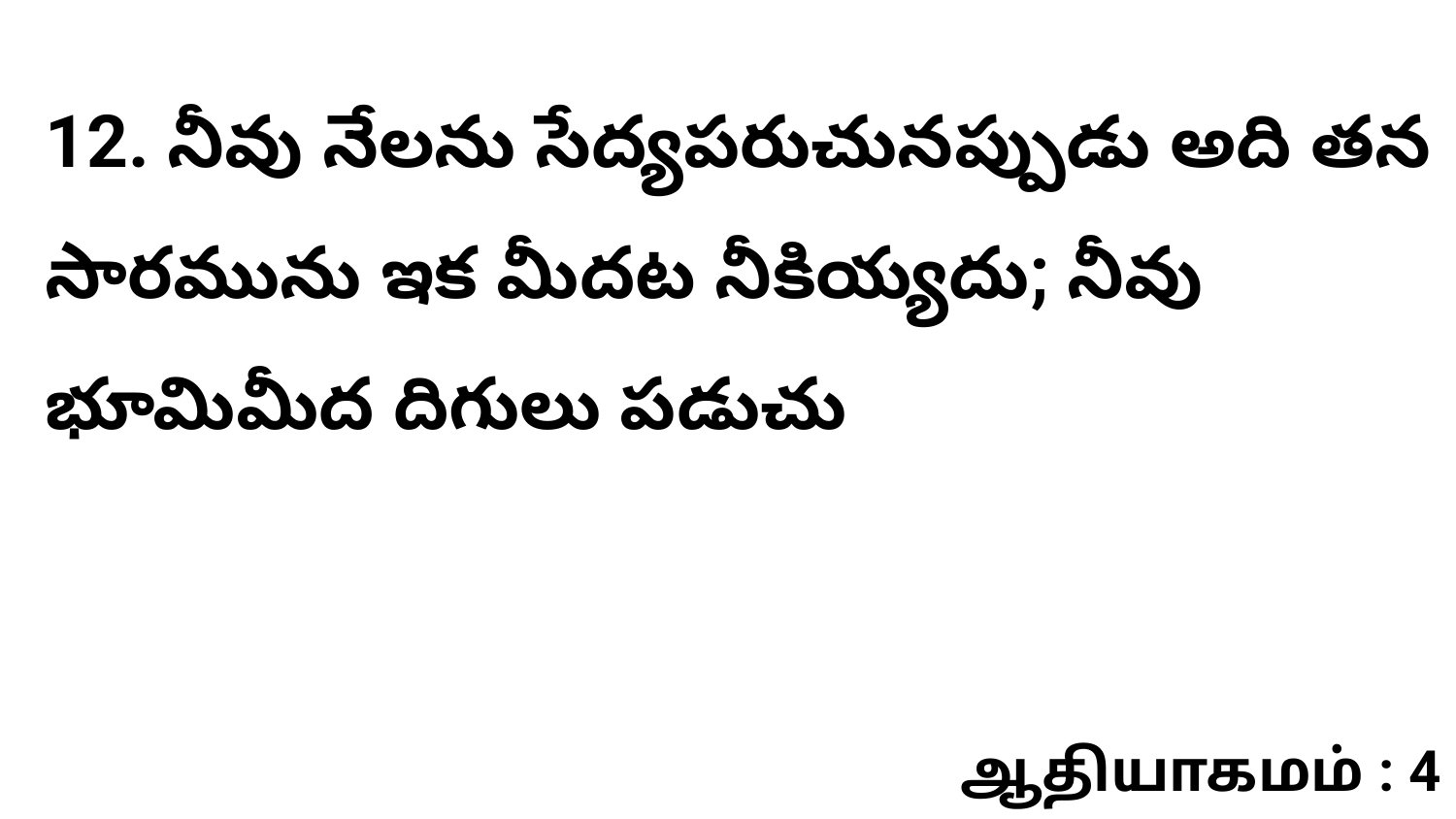

12. నీవు నేలను సేద్యపరుచునప్పుడు అది తన సారమును ఇక మీదట నీకియ్యదు; నీవు భూమిమీద దిగులు పడుచు
ஆதியாகமம் : 4